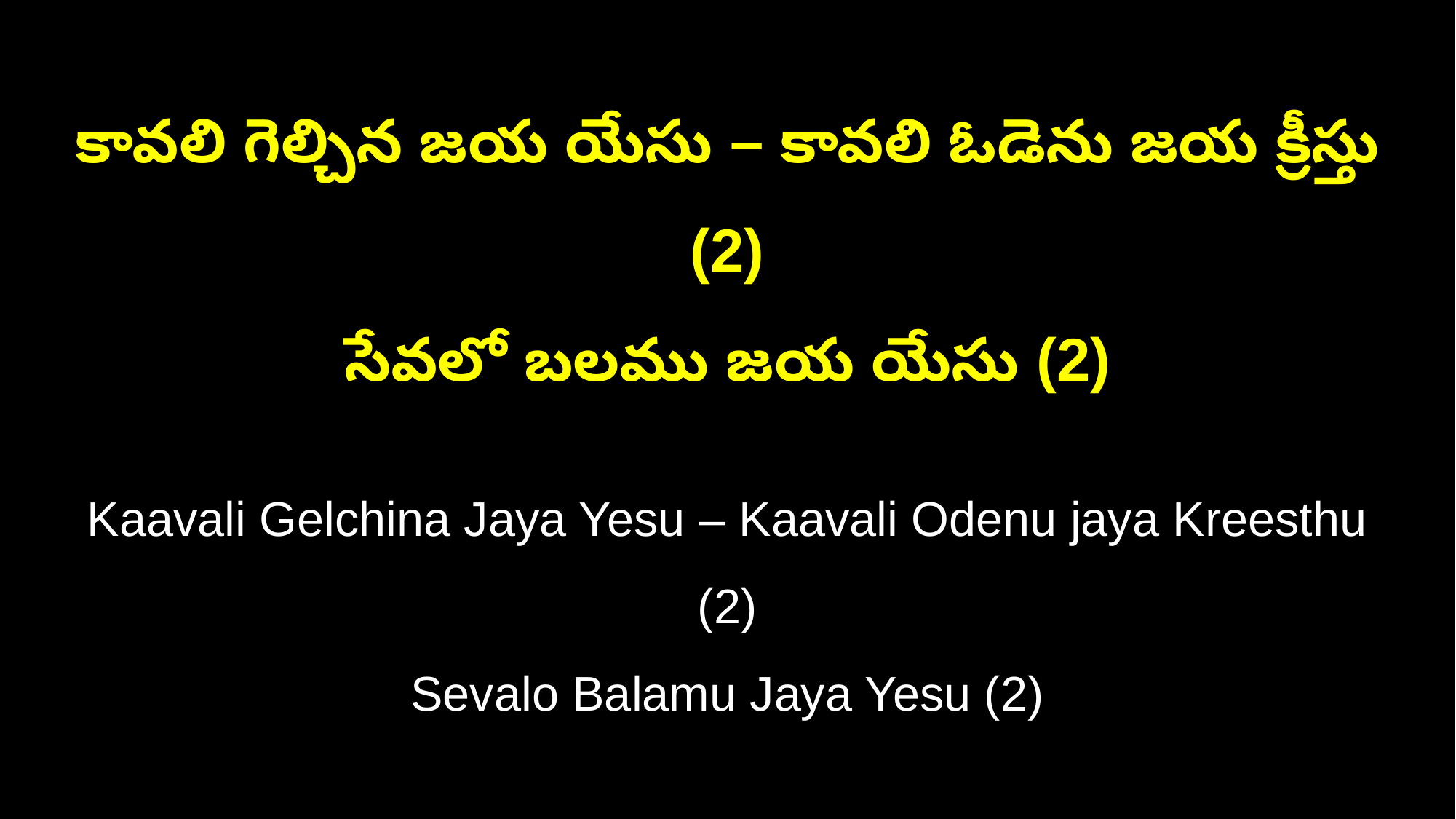

కావలి గెల్చిన జయ యేసు – కావలి ఓడెను జయ క్రీస్తు (2)
సేవలో బలము జయ యేసు (2)
Kaavali Gelchina Jaya Yesu – Kaavali Odenu jaya Kreesthu (2)
Sevalo Balamu Jaya Yesu (2)